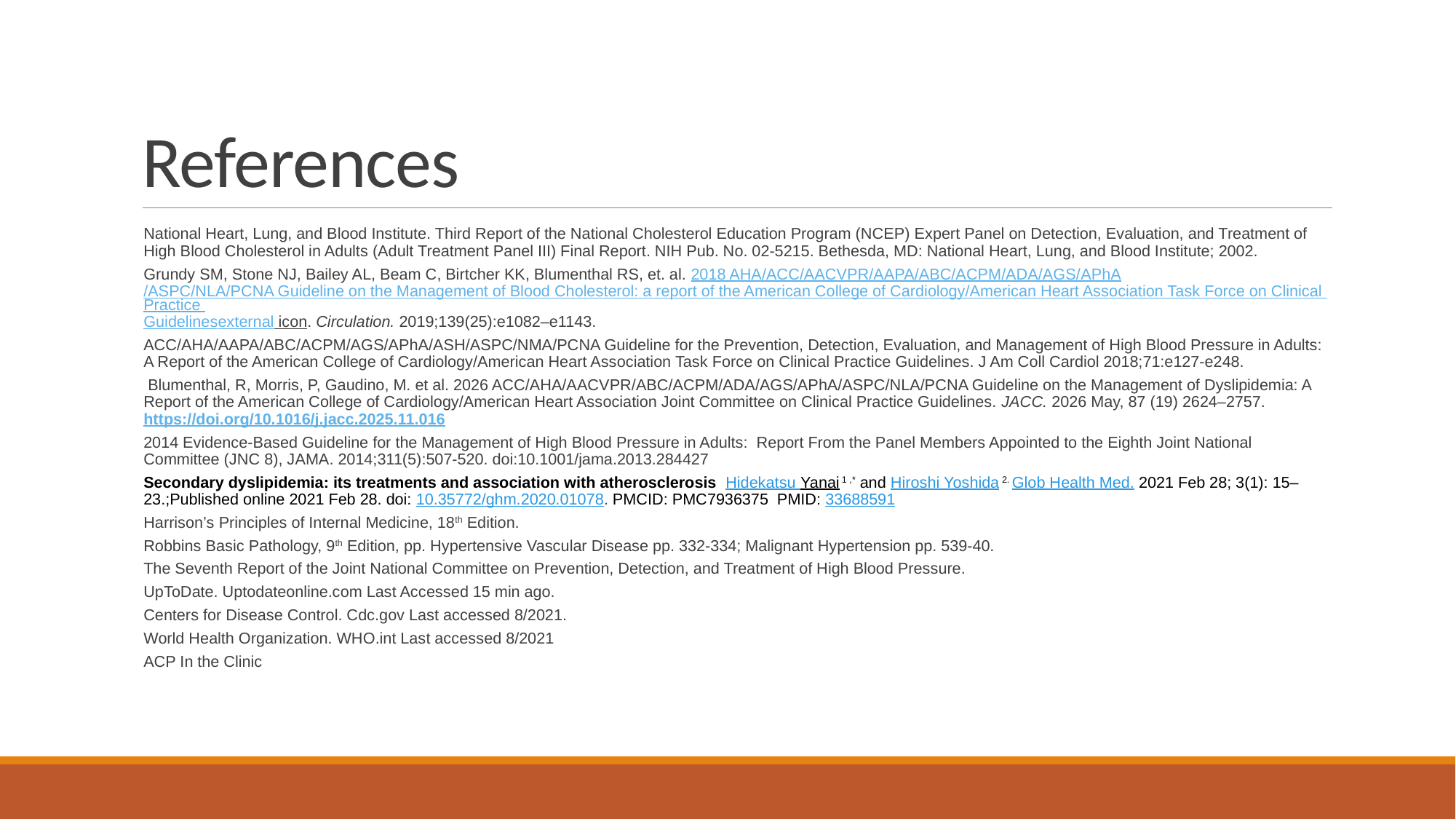

# References
National Heart, Lung, and Blood Institute. Third Report of the National Cholesterol Education Program (NCEP) Expert Panel on Detection, Evaluation, and Treatment of High Blood Cholesterol in Adults (Adult Treatment Panel III) Final Report. NIH Pub. No. 02-5215. Bethesda, MD: National Heart, Lung, and Blood Institute; 2002.
Grundy SM, Stone NJ, Bailey AL, Beam C, Birtcher KK, Blumenthal RS, et. al. 2018 AHA/ACC/AACVPR/AAPA/ABC/ACPM/ADA/AGS/APhA/ASPC/NLA/PCNA Guideline on the Management of Blood Cholesterol: a report of the American College of Cardiology/American Heart Association Task Force on Clinical Practice Guidelinesexternal icon. Circulation. 2019;139(25):e1082–e1143.
ACC/AHA/AAPA/ABC/ACPM/AGS/APhA/ASH/ASPC/NMA/PCNA Guideline for the Prevention, Detection, Evaluation, and Management of High Blood Pressure in Adults: A Report of the American College of Cardiology/American Heart Association Task Force on Clinical Practice Guidelines. J Am Coll Cardiol 2018;71:e127-e248.
 Blumenthal, R, Morris, P, Gaudino, M. et al. 2026 ACC/AHA/AACVPR/ABC/ACPM/ADA/AGS/APhA/ASPC/NLA/PCNA Guideline on the Management of Dyslipidemia: A Report of the American College of Cardiology/American Heart Association Joint Committee on Clinical Practice Guidelines. JACC. 2026 May, 87 (19) 2624–2757.https://doi.org/10.1016/j.jacc.2025.11.016
2014 Evidence-Based Guideline for the Management of High Blood Pressure in Adults:  Report From the Panel Members Appointed to the Eighth Joint National Committee (JNC 8), JAMA. 2014;311(5):507-520. doi:10.1001/jama.2013.284427
Secondary dyslipidemia: its treatments and association with atherosclerosis  Hidekatsu Yanai 1 ,* and Hiroshi Yoshida 2. Glob Health Med. 2021 Feb 28; 3(1): 15–23.;Published online 2021 Feb 28. doi: 10.35772/ghm.2020.01078. PMCID: PMC7936375  PMID: 33688591
Harrison’s Principles of Internal Medicine, 18th Edition.
Robbins Basic Pathology, 9th Edition, pp. Hypertensive Vascular Disease pp. 332-334; Malignant Hypertension pp. 539-40.
The Seventh Report of the Joint National Committee on Prevention, Detection, and Treatment of High Blood Pressure.
UpToDate. Uptodateonline.com Last Accessed 15 min ago.
Centers for Disease Control. Cdc.gov Last accessed 8/2021.
World Health Organization. WHO.int Last accessed 8/2021
ACP In the Clinic